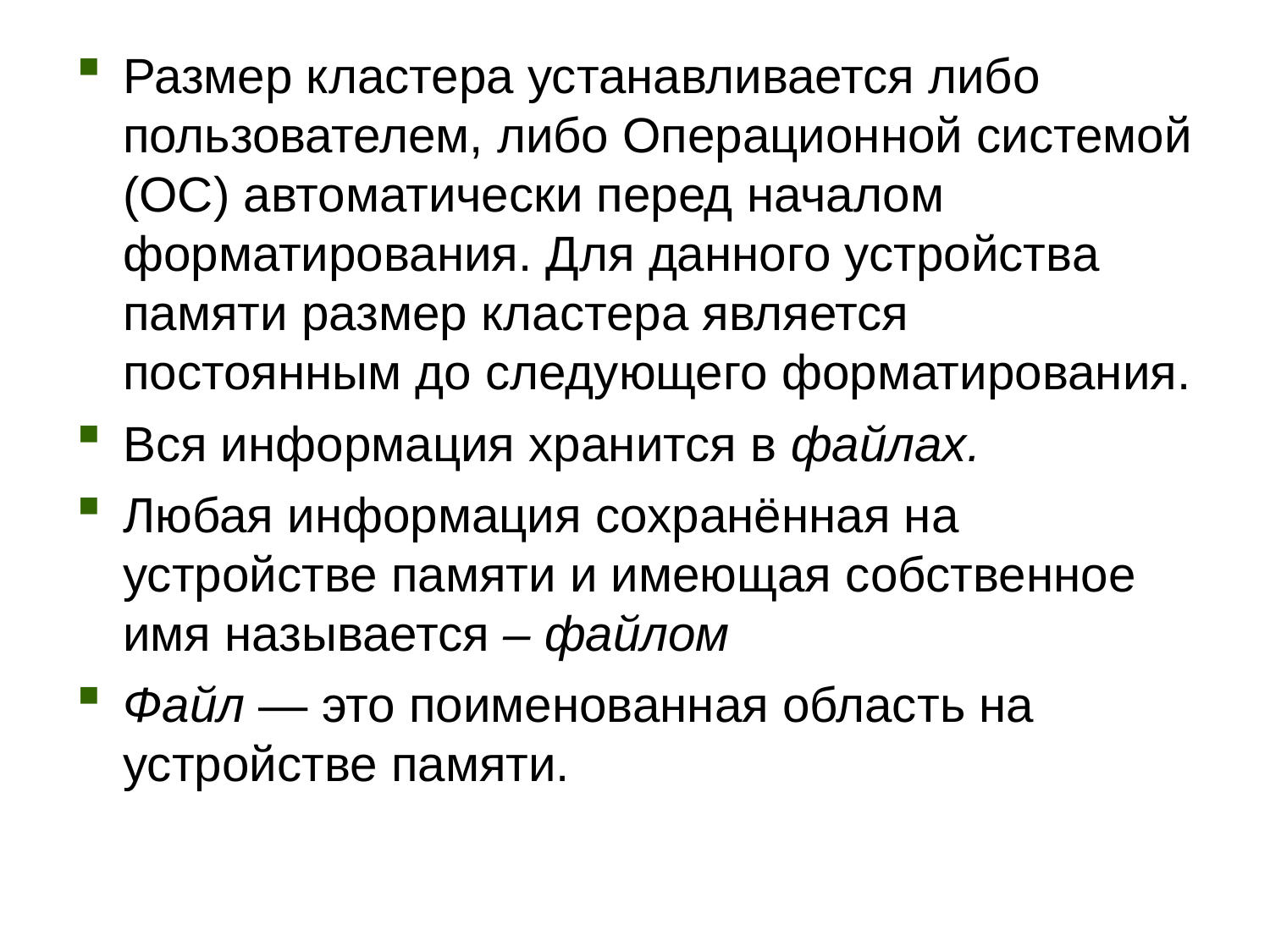

Размер кластера устанавливается либо пользователем, либо Операционной системой (ОС) автоматически перед началом форматирования. Для данного устройства памяти размер кластера является постоянным до следующего форматирования.
Вся информация хранится в файлах.
Любая информация сохранённая на устройстве памяти и имеющая собственное имя называется – файлом
Файл — это поименованная область на устройстве памяти.